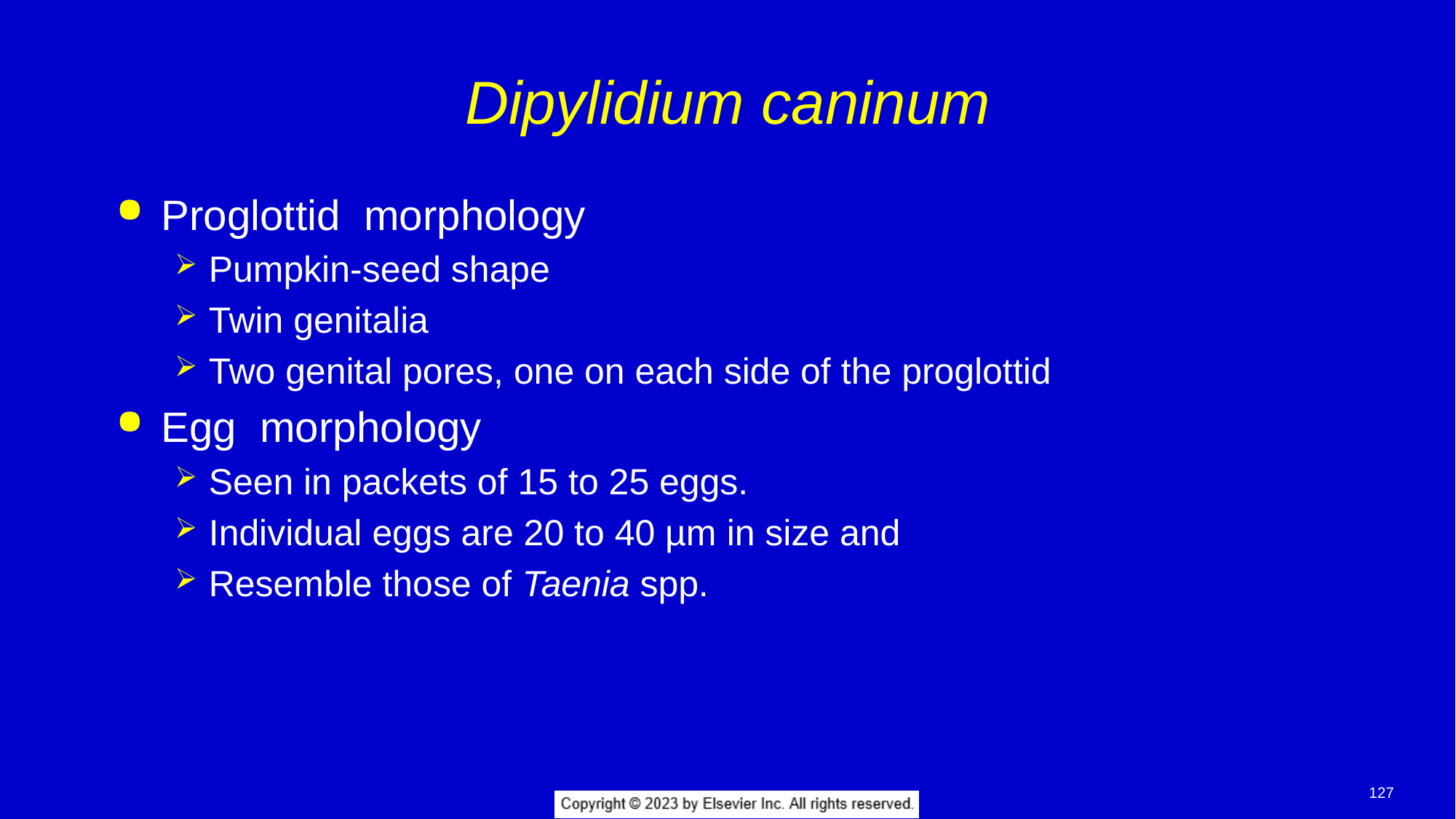

# Dipylidium caninum
Proglottid  morphology
Pumpkin-seed shape
Twin genitalia
Two genital pores, one on each side of the proglottid
Egg  morphology
Seen in packets of 15 to 25 eggs.
Individual eggs are 20 to 40 µm in size and
Resemble those of Taenia spp.